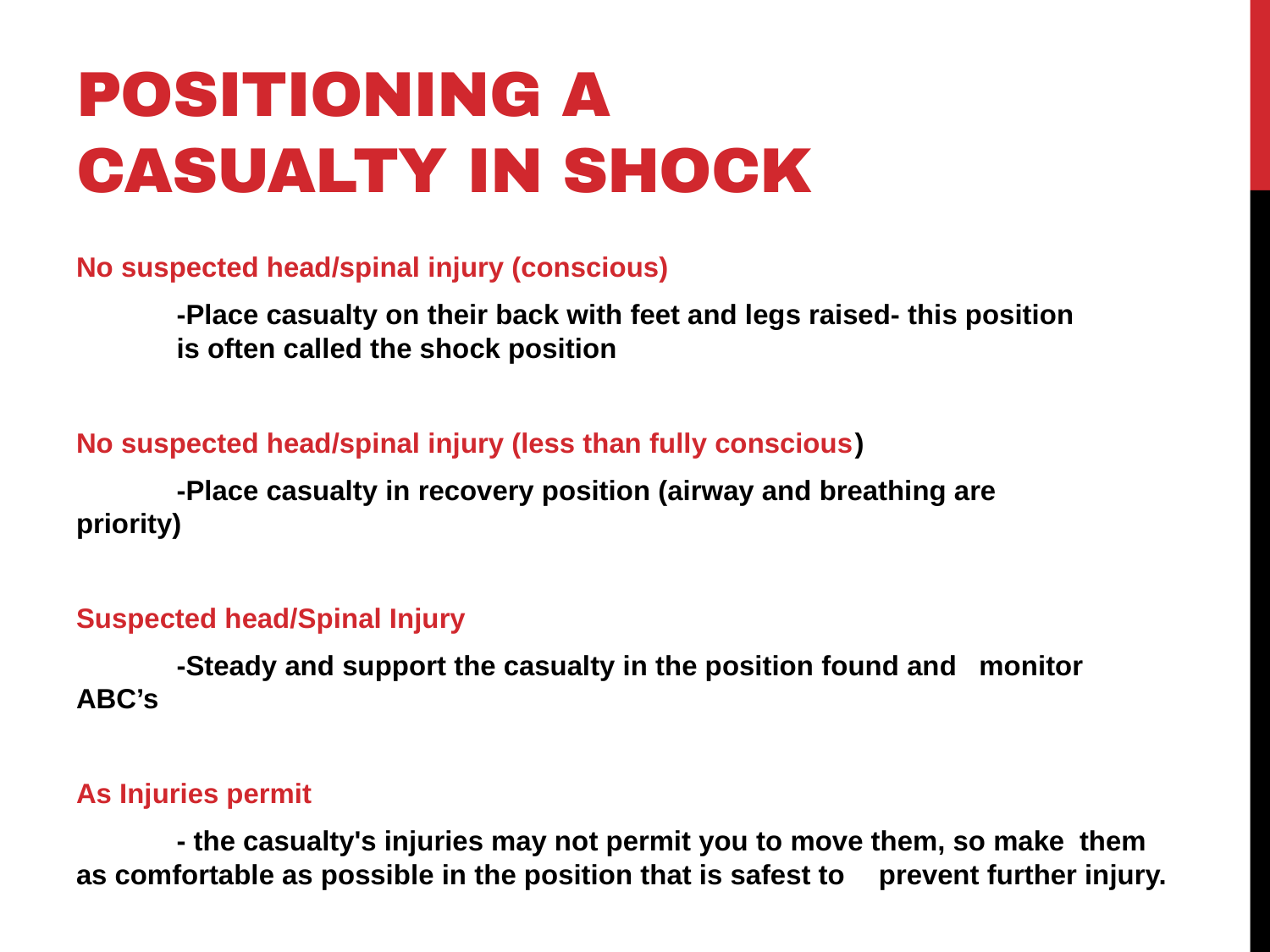

# Positioning a Casualty in shock
No suspected head/spinal injury (conscious)
	-Place casualty on their back with feet and legs raised- this position 	is often called the shock position

No suspected head/spinal injury (less than fully conscious)
	-Place casualty in recovery position (airway and breathing are 	priority)

Suspected head/Spinal Injury
	-Steady and support the casualty in the position found and 	monitor ABC’s

As Injuries permit
	- the casualty's injuries may not permit you to move them, so make 	them as comfortable as possible in the position that is safest to 	prevent further injury.